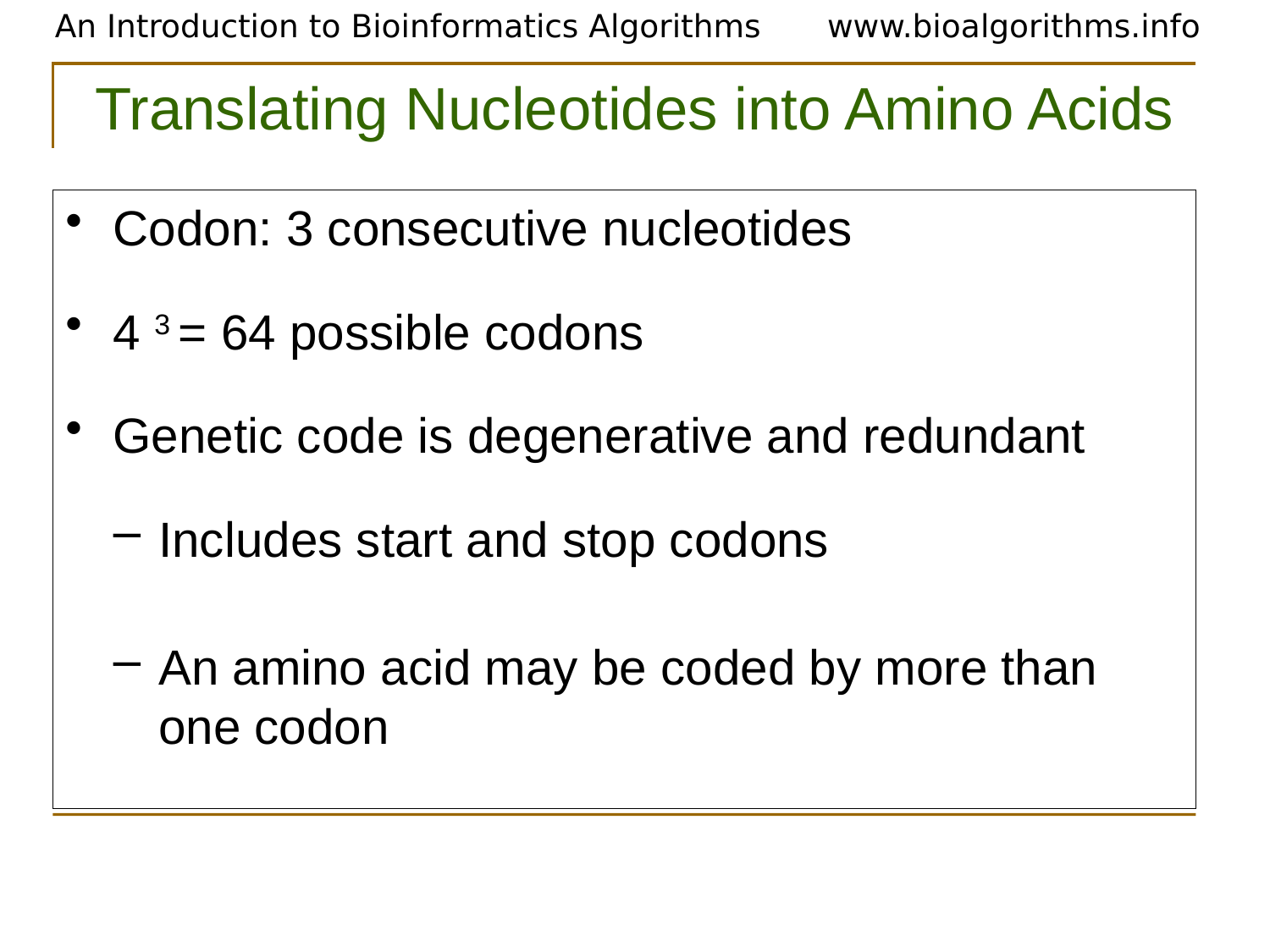

# Translating Nucleotides into Amino Acids
Codon: 3 consecutive nucleotides

4 3 = 64 possible codons

Genetic code is degenerative and redundant

Includes start and stop codons

An amino acid may be coded by more than one codon